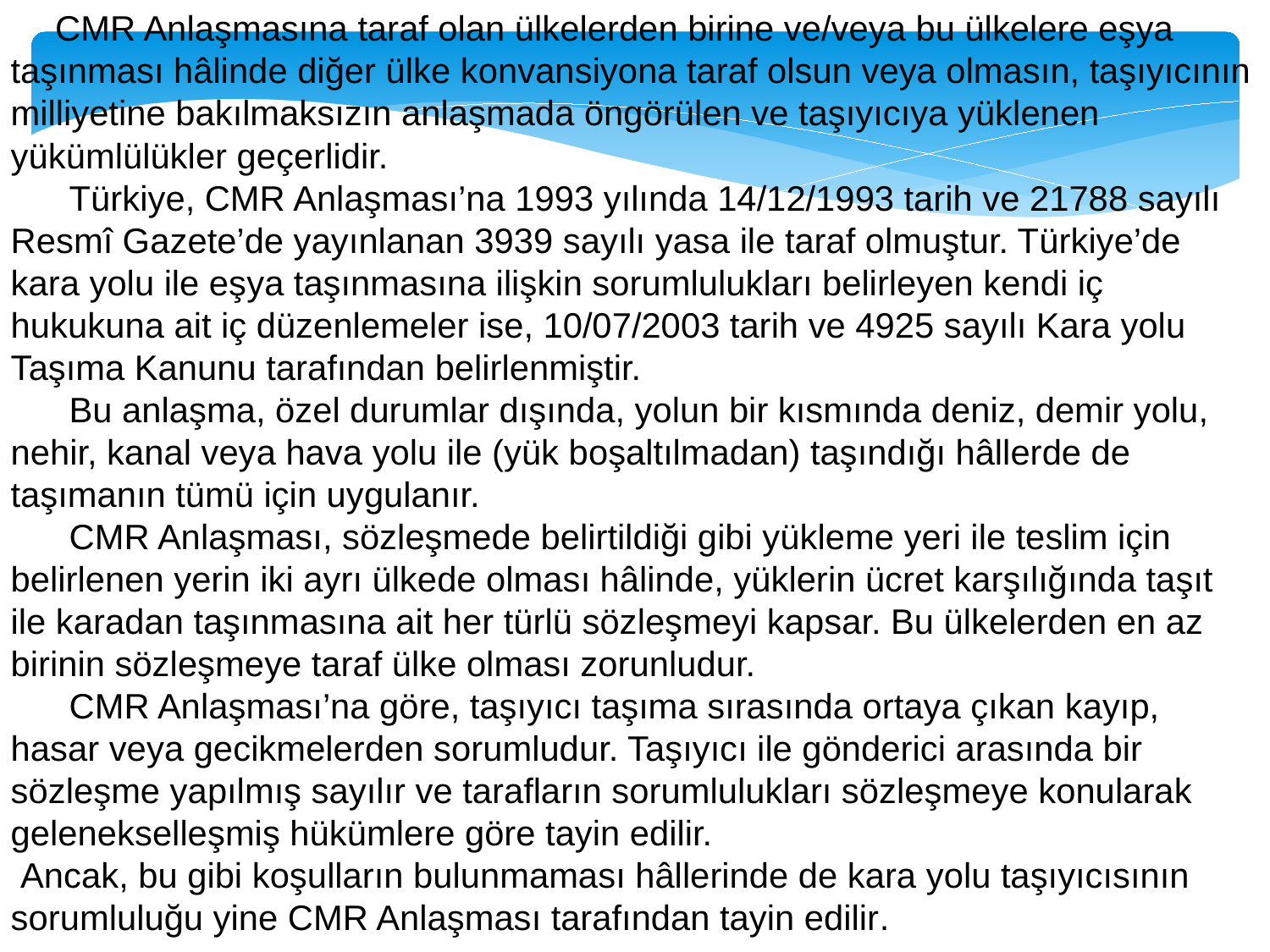

CMR Anlaşmasına taraf olan ülkelerden birine ve/veya bu ülkelere eşya taşınması hâlinde diğer ülke konvansiyona taraf olsun veya olmasın, taşıyıcının milliyetine bakılmaksızın anlaşmada öngörülen ve taşıyıcıya yüklenen yükümlülükler geçerlidir.
      Türkiye, CMR Anlaşması’na 1993 yılında 14/12/1993 tarih ve 21788 sayılı Resmî Gazete’de yayınlanan 3939 sayılı yasa ile taraf olmuştur. Türkiye’de kara yolu ile eşya taşınmasına ilişkin sorumlulukları belirleyen kendi iç hukukuna ait iç düzenlemeler ise, 10/07/2003 tarih ve 4925 sayılı Kara yolu Taşıma Kanunu tarafından belirlenmiştir.
      Bu anlaşma, özel durumlar dışında, yolun bir kısmında deniz, demir yolu, nehir, kanal veya hava yolu ile (yük boşaltılmadan) taşındığı hâllerde de taşımanın tümü için uygulanır.
      CMR Anlaşması, sözleşmede belirtildiği gibi yükleme yeri ile teslim için belirlenen yerin iki ayrı ülkede olması hâlinde, yüklerin ücret karşılığında taşıt ile karadan taşınmasına ait her türlü sözleşmeyi kapsar. Bu ülkelerden en az birinin sözleşmeye taraf ülke olması zorunludur.
      CMR Anlaşması’na göre, taşıyıcı taşıma sırasında ortaya çıkan kayıp, hasar veya gecikmelerden sorumludur. Taşıyıcı ile gönderici arasında bir sözleşme yapılmış sayılır ve tarafların sorumlulukları sözleşmeye konularak gelenekselleşmiş hükümlere göre tayin edilir.
 Ancak, bu gibi koşulların bulunmaması hâllerinde de kara yolu taşıyıcısının sorumluluğu yine CMR Anlaşması tarafından tayin edilir.